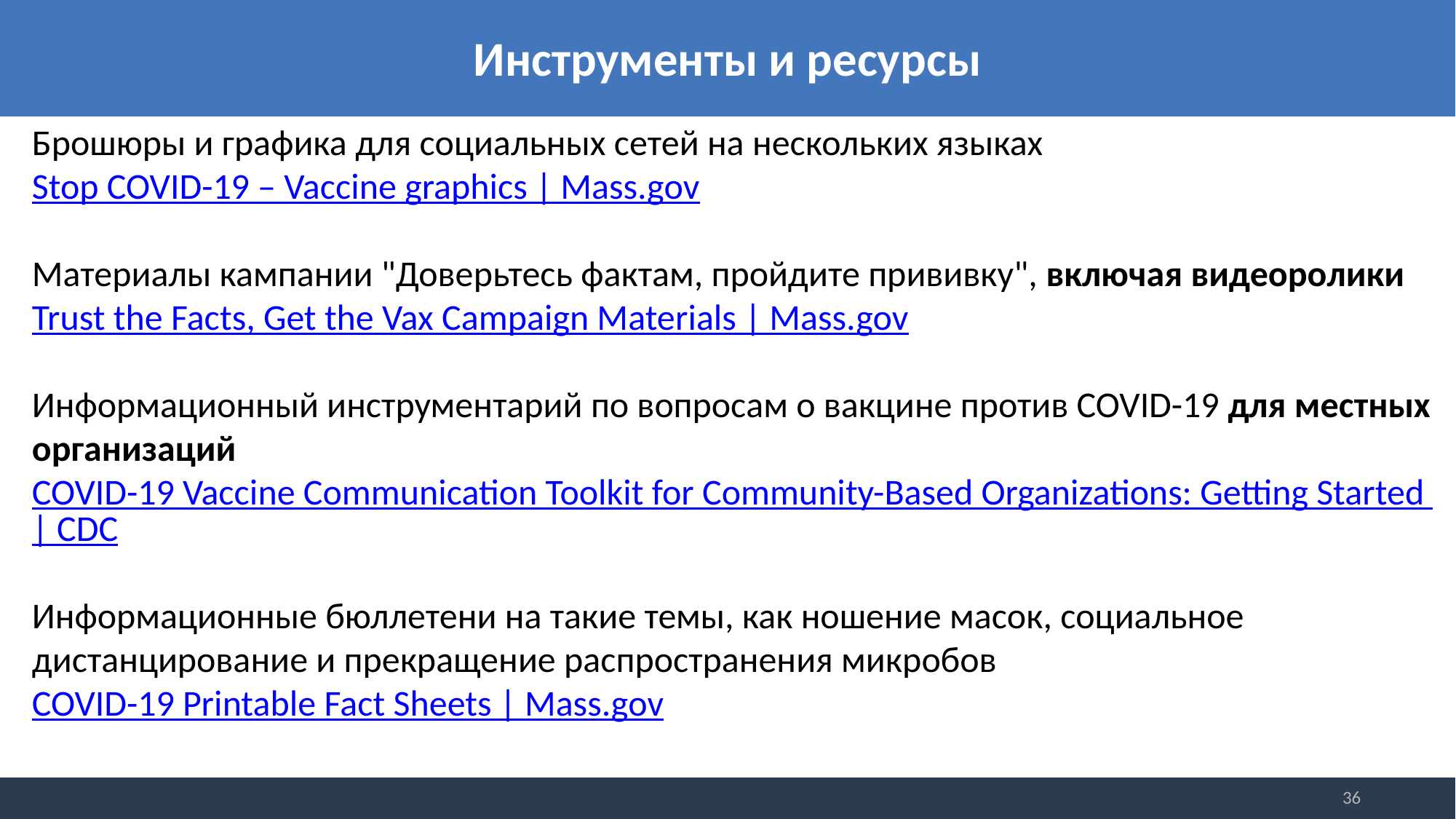

Инструменты и ресурсы
Брошюры и графика для социальных сетей на нескольких языках
Stop COVID-19 – Vaccine graphics | Mass.gov

Материалы кампании "Доверьтесь фактам, пройдите прививку", включая видеоролики
Trust the Facts, Get the Vax Campaign Materials | Mass.gov

Информационный инструментарий по вопросам о вакцине против COVID-19 для местных организаций
COVID-19 Vaccine Communication Toolkit for Community-Based Organizations: Getting Started | CDC

Информационные бюллетени на такие темы, как ношение масок, социальное дистанцирование и прекращение распространения микробов
COVID-19 Printable Fact Sheets | Mass.gov
36